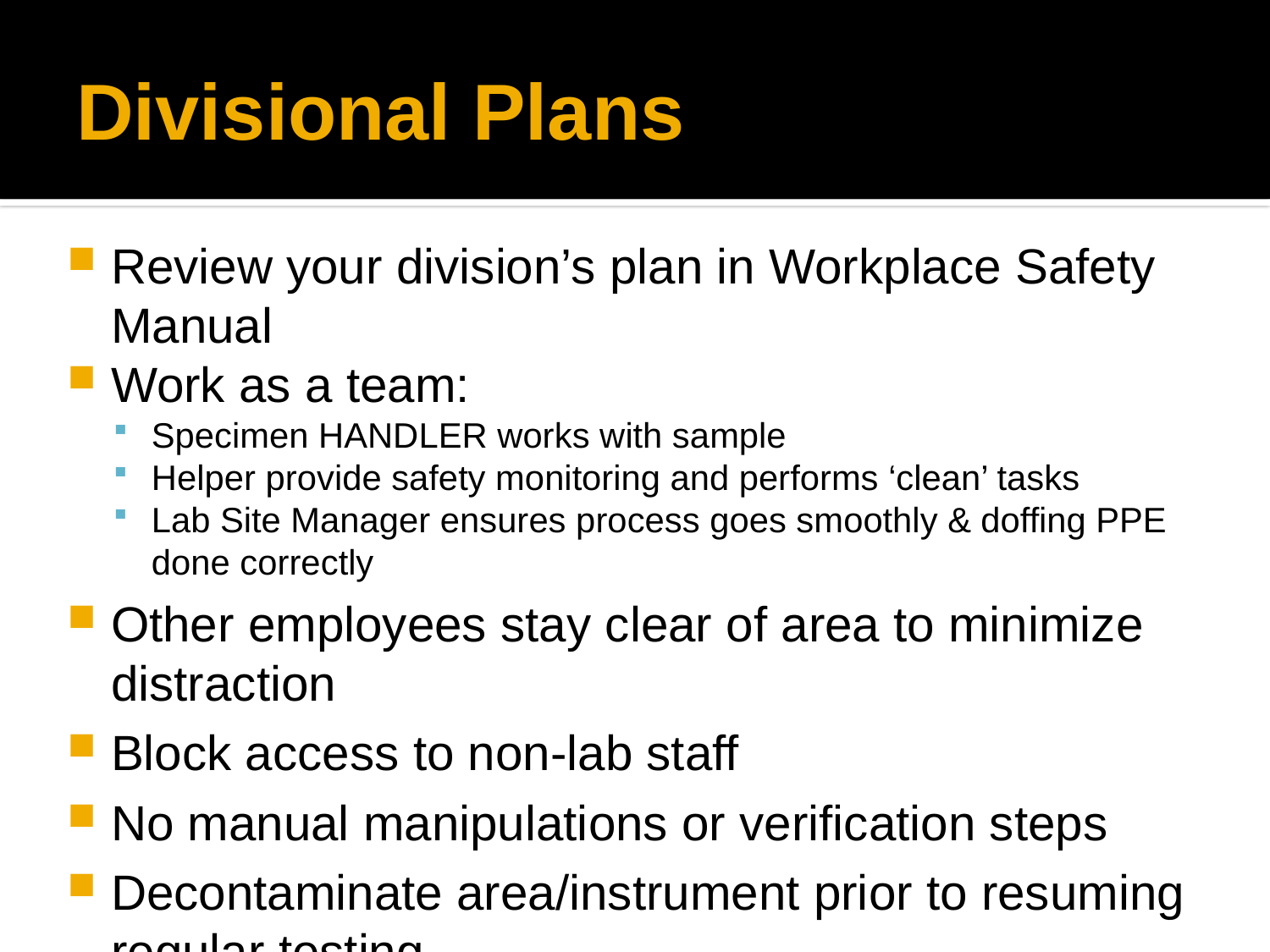

# Divisional Plans
Review your division’s plan in Workplace Safety Manual
Work as a team:
Specimen HANDLER works with sample
Helper provide safety monitoring and performs ‘clean’ tasks
Lab Site Manager ensures process goes smoothly & doffing PPE done correctly
Other employees stay clear of area to minimize distraction
Block access to non-lab staff
No manual manipulations or verification steps
Decontaminate area/instrument prior to resuming regular testing